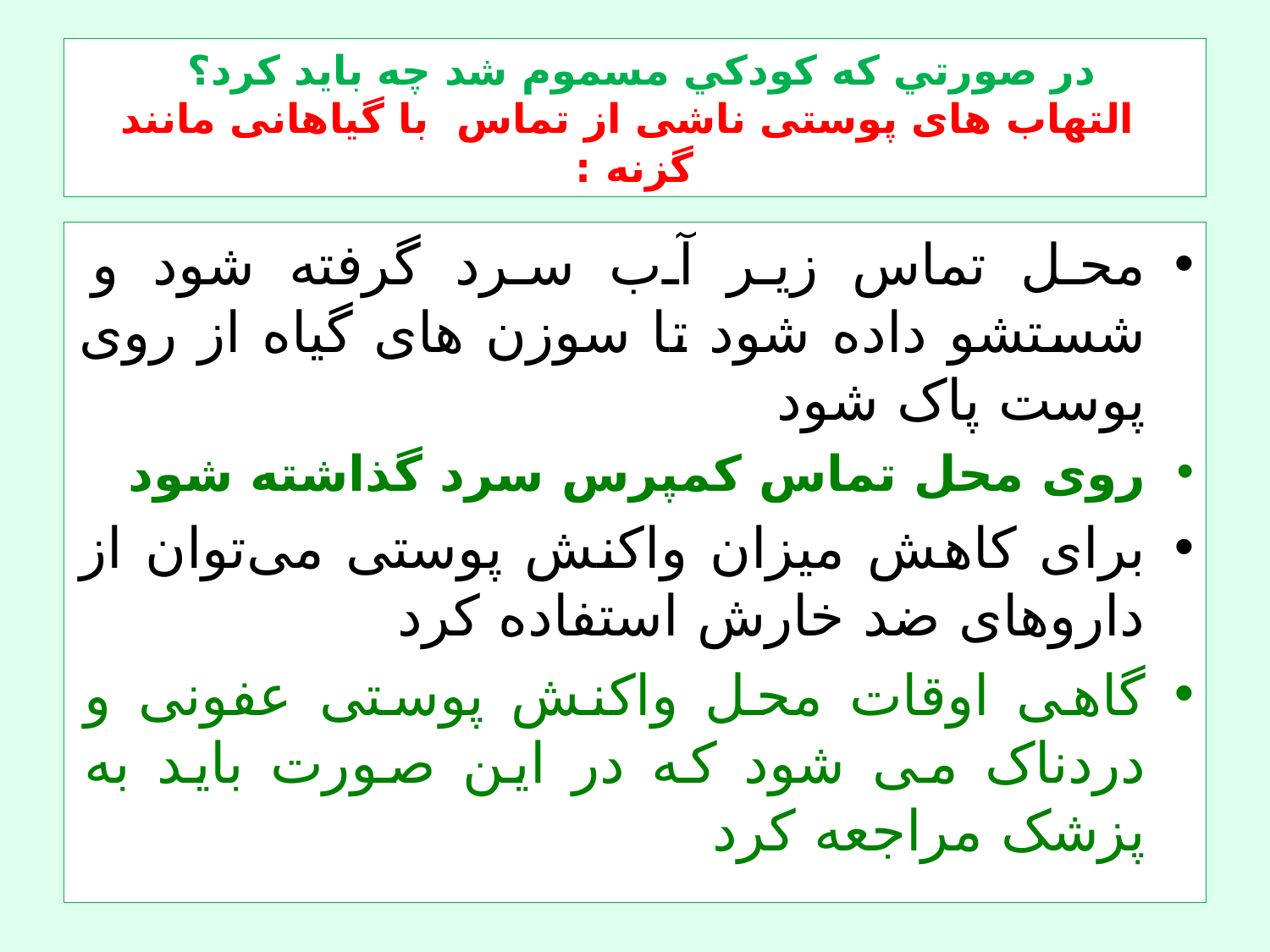

# در صورتي كه كودكي مسموم شد چه باید کرد؟ التهاب های پوستی ناشی از تماس  با گیاهانی مانند گزنه :
محل تماس زیر آب سرد گرفته شود و شستشو داده شود تا سوزن های گیاه از روی پوست پاک شود
روی محل تماس کمپرس سرد گذاشته شود
برای کاهش میزان واکنش پوستی می‌توان از داروهای ضد خارش استفاده کرد
گاهی اوقات محل واکنش پوستی عفونی و دردناک می شود که در این صورت باید به پزشک مراجعه کرد